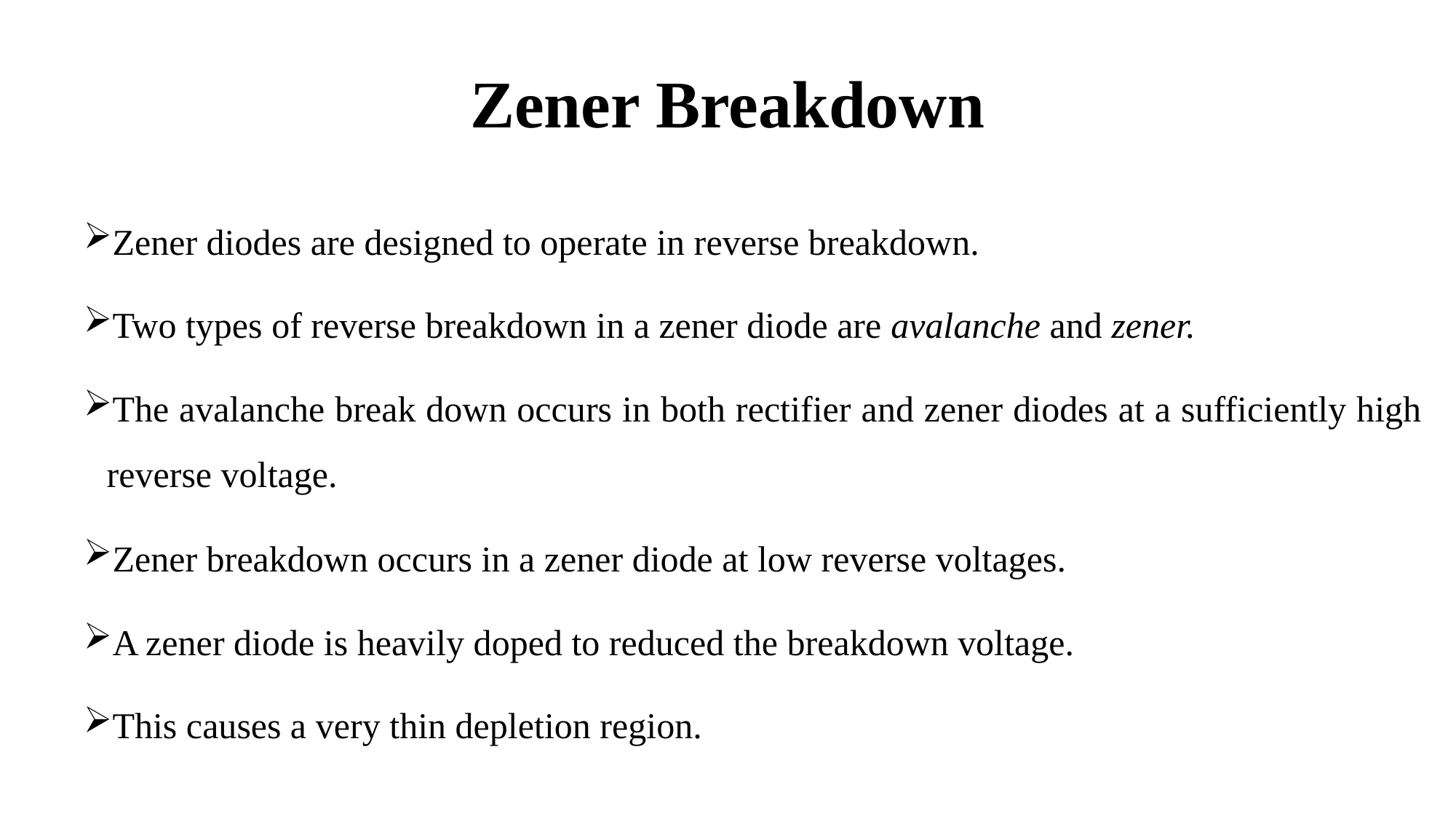

# Zener Breakdown
Zener diodes are designed to operate in reverse breakdown.
Two types of reverse breakdown in a zener diode are avalanche and zener.
The avalanche break down occurs in both rectifier and zener diodes at a sufficiently high reverse voltage.
Zener breakdown occurs in a zener diode at low reverse voltages.
A zener diode is heavily doped to reduced the breakdown voltage.
This causes a very thin depletion region.